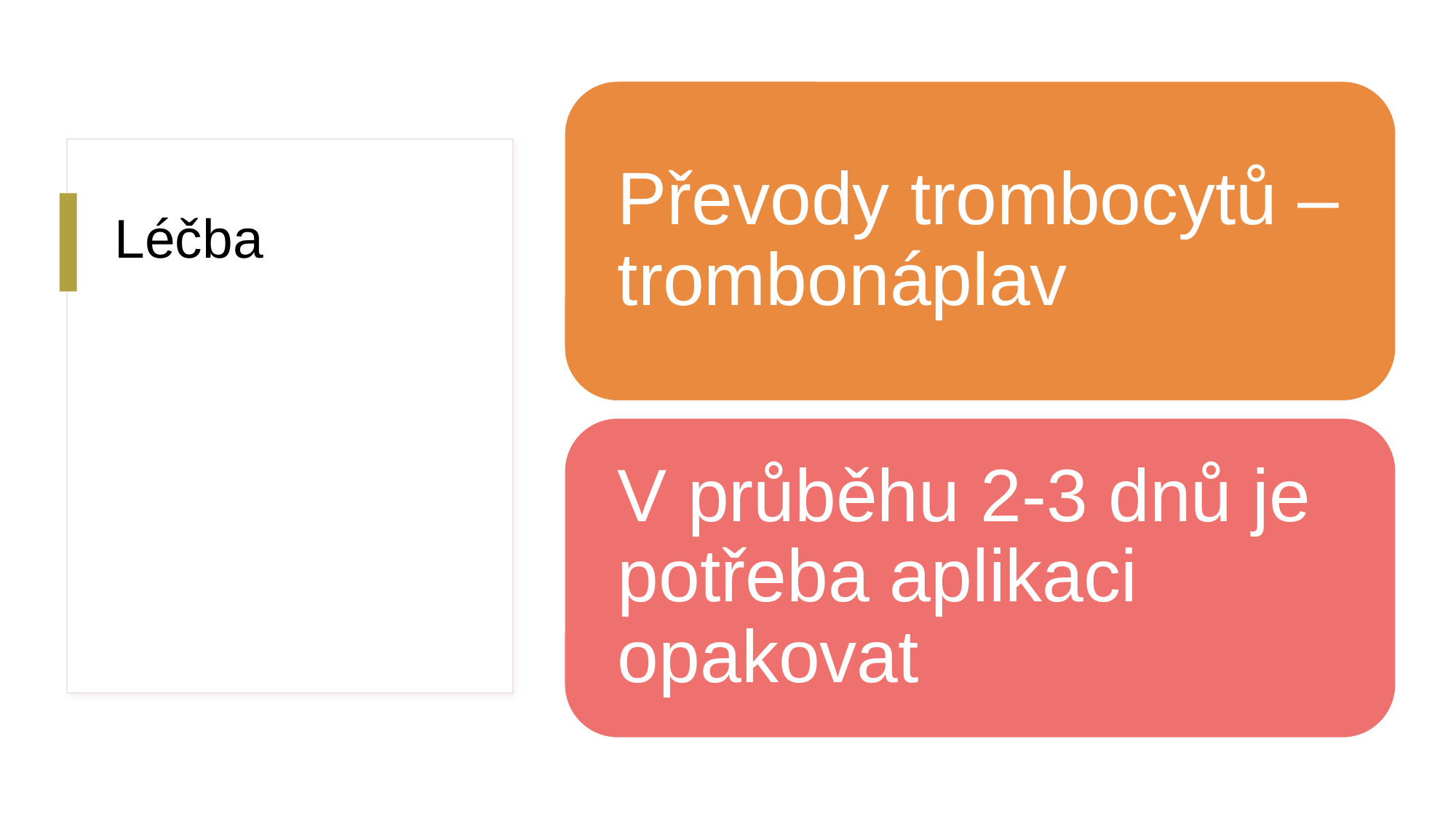

Převody trombocytů – trombonáplav
V průběhu 2-3 dnů je potřeba aplikaci opakovat

# Léčba